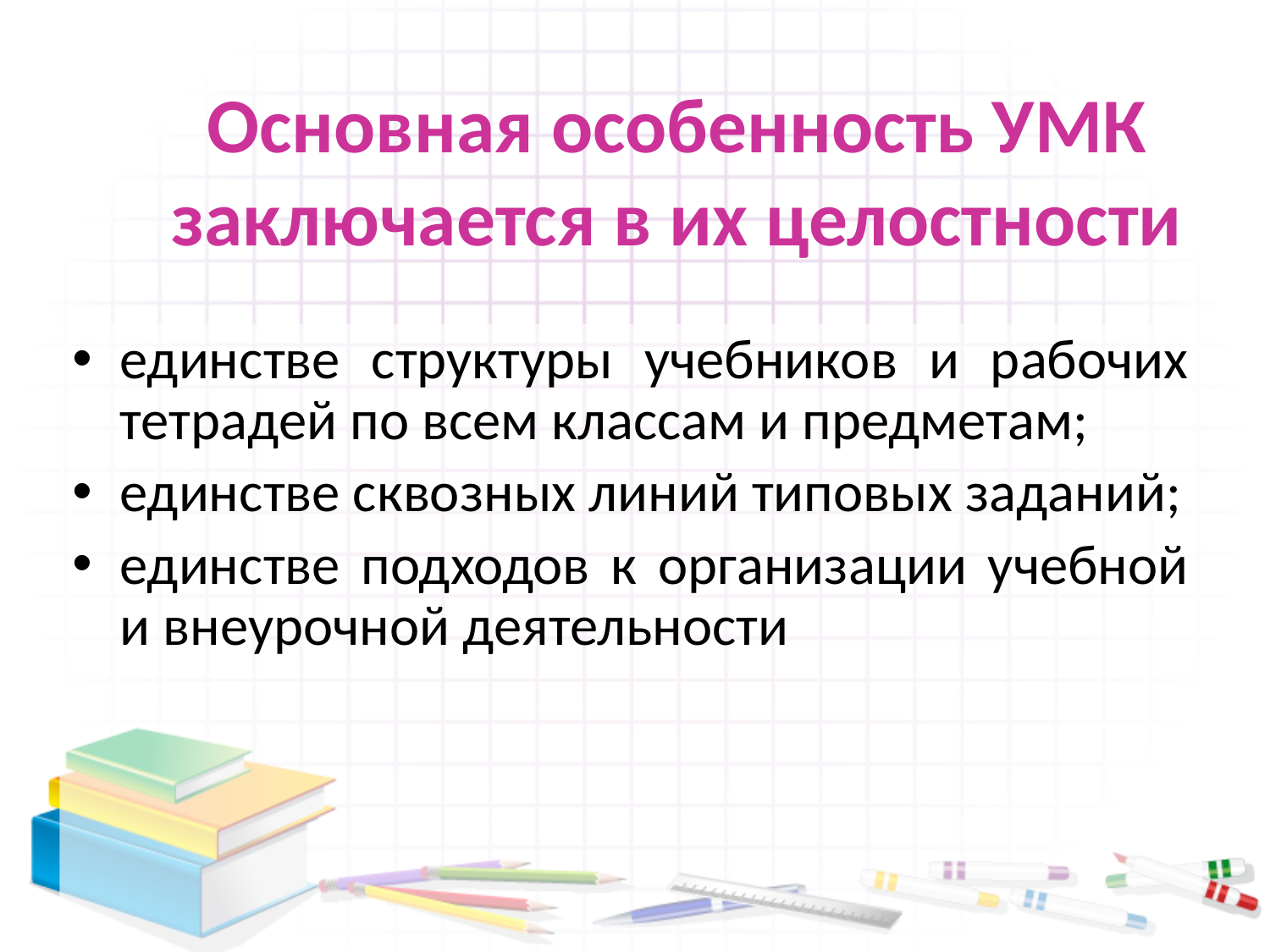

# Основная особенность УМК заключается в их целостности
единстве структуры учебников и рабочих тетрадей по всем классам и предметам;
единстве сквозных линий типовых заданий;
единстве подходов к организации учебной и внеурочной деятельности